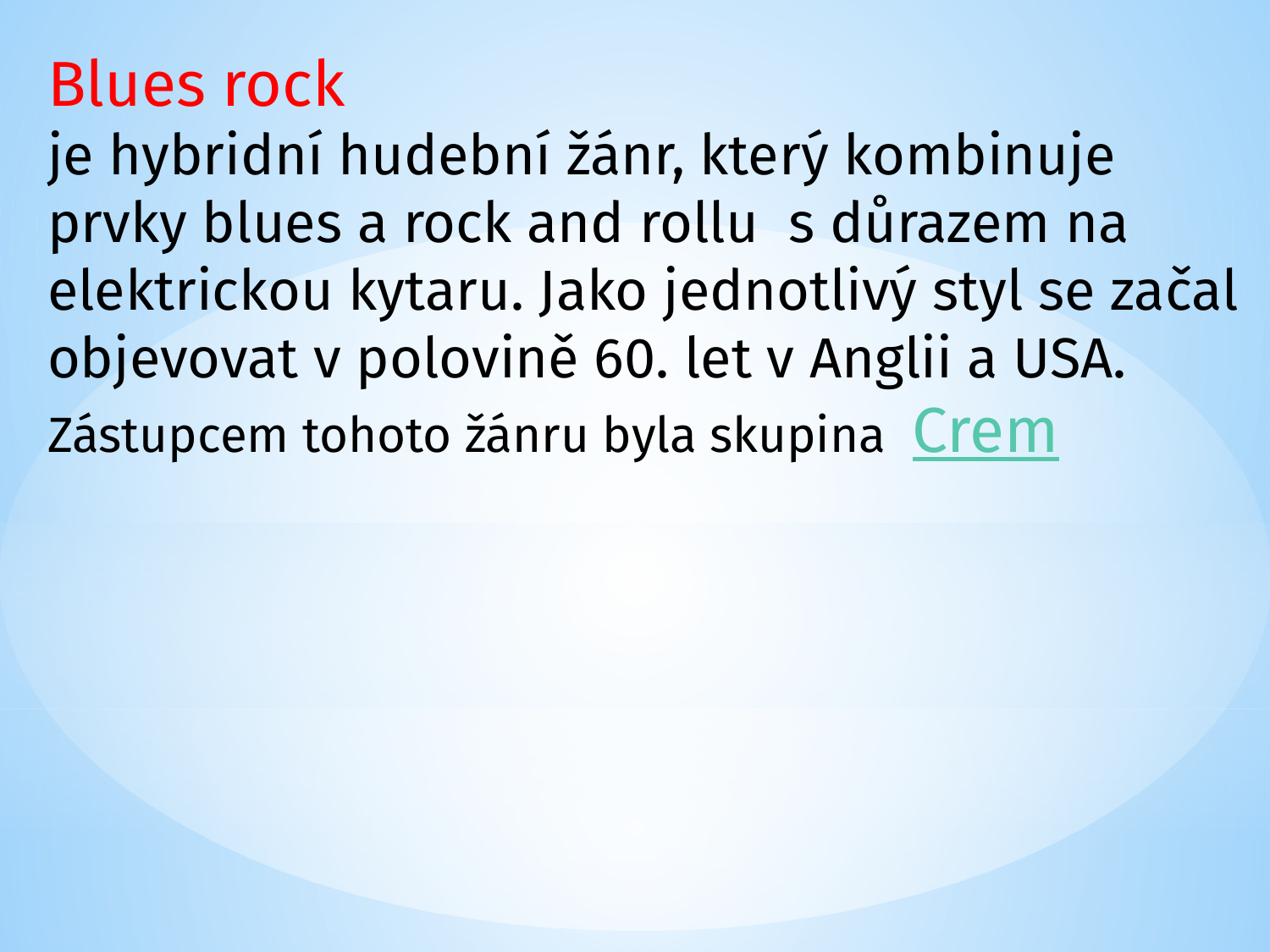

Blues rock
je hybridní hudební žánr, který kombinuje prvky blues a rock and rollu  s důrazem na elektrickou kytaru. Jako jednotlivý styl se začal objevovat v polovině 60. let v Anglii a USA.
Zástupcem tohoto žánru byla skupina  Crem